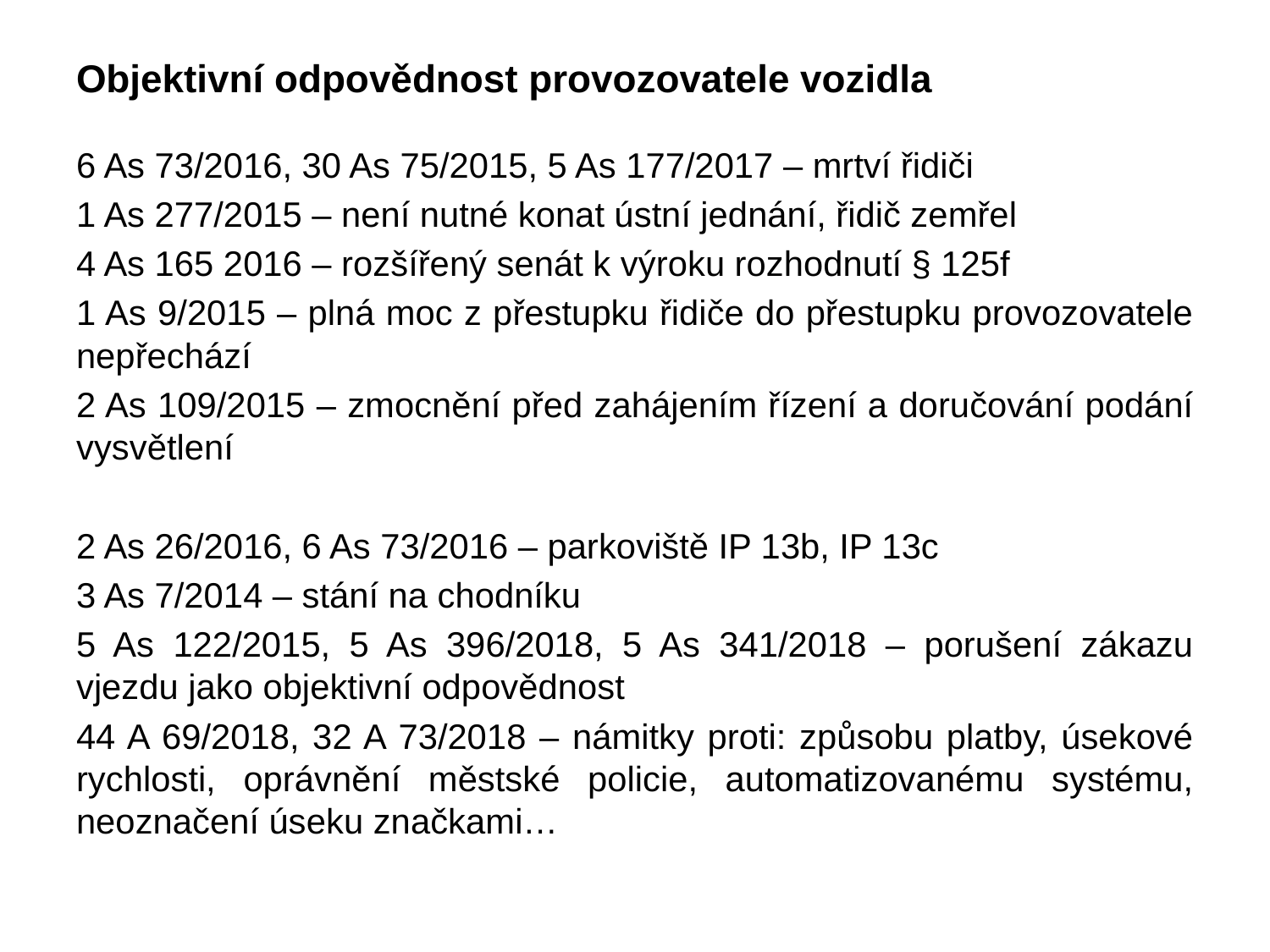

# Objektivní odpovědnost provozovatele vozidla
6 As 73/2016, 30 As 75/2015, 5 As 177/2017 – mrtví řidiči
1 As 277/2015 – není nutné konat ústní jednání, řidič zemřel
4 As 165 2016 – rozšířený senát k výroku rozhodnutí § 125f
1 As 9/2015 – plná moc z přestupku řidiče do přestupku provozovatele nepřechází
2 As 109/2015 – zmocnění před zahájením řízení a doručování podání vysvětlení

2 As 26/2016, 6 As 73/2016 – parkoviště IP 13b, IP 13c
3 As 7/2014 – stání na chodníku
5 As 122/2015, 5 As 396/2018, 5 As 341/2018 – porušení zákazu vjezdu jako objektivní odpovědnost
44 A 69/2018, 32 A 73/2018 – námitky proti: způsobu platby, úsekové rychlosti, oprávnění městské policie, automatizovanému systému, neoznačení úseku značkami…